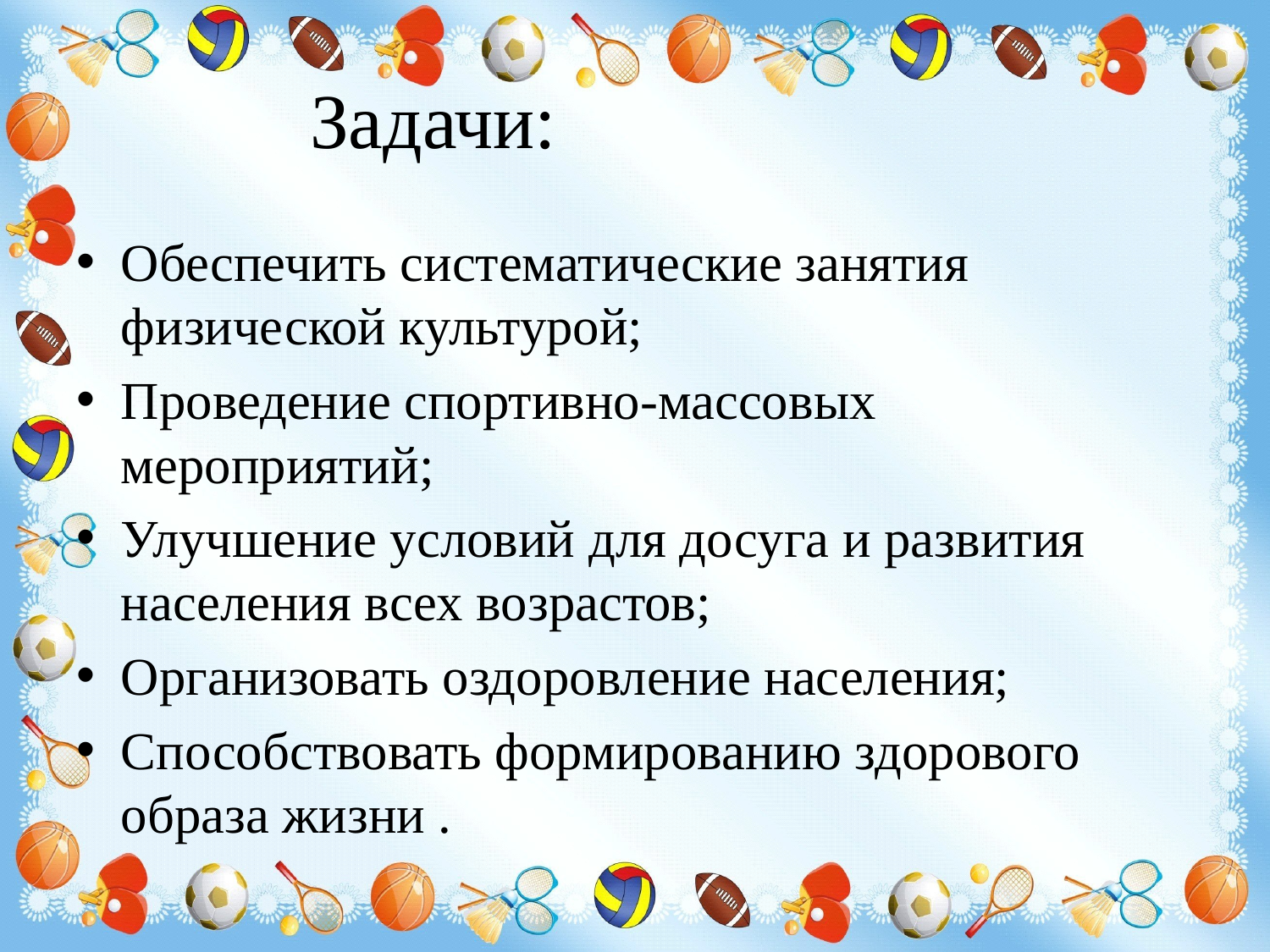

# Задачи:
Обеспечить систематические занятия физической культурой;
Проведение спортивно-массовых мероприятий;
Улучшение условий для досуга и развития населения всех возрастов;
Организовать оздоровление населения;
Способствовать формированию здорового образа жизни .